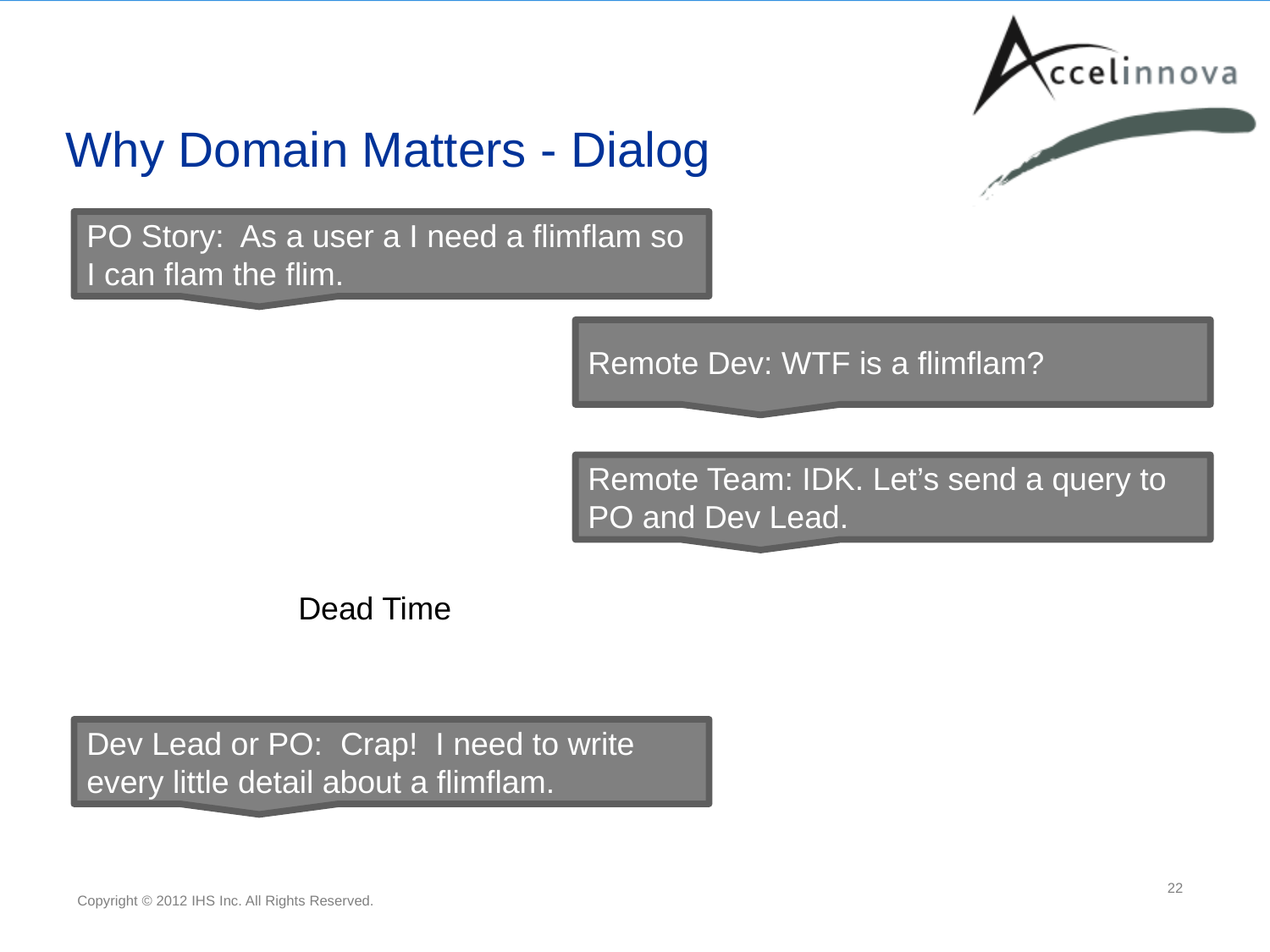

# Why Domain Matters - Dialog
PO Story:  As a user a I need a flimflam so I can flam the flim.
Remote Dev: WTF is a flimflam?
Remote Team: IDK. Let’s send a query to PO and Dev Lead.
Dead Time
Dev Lead or PO:  Crap!  I need to write every little detail about a flimflam.
22